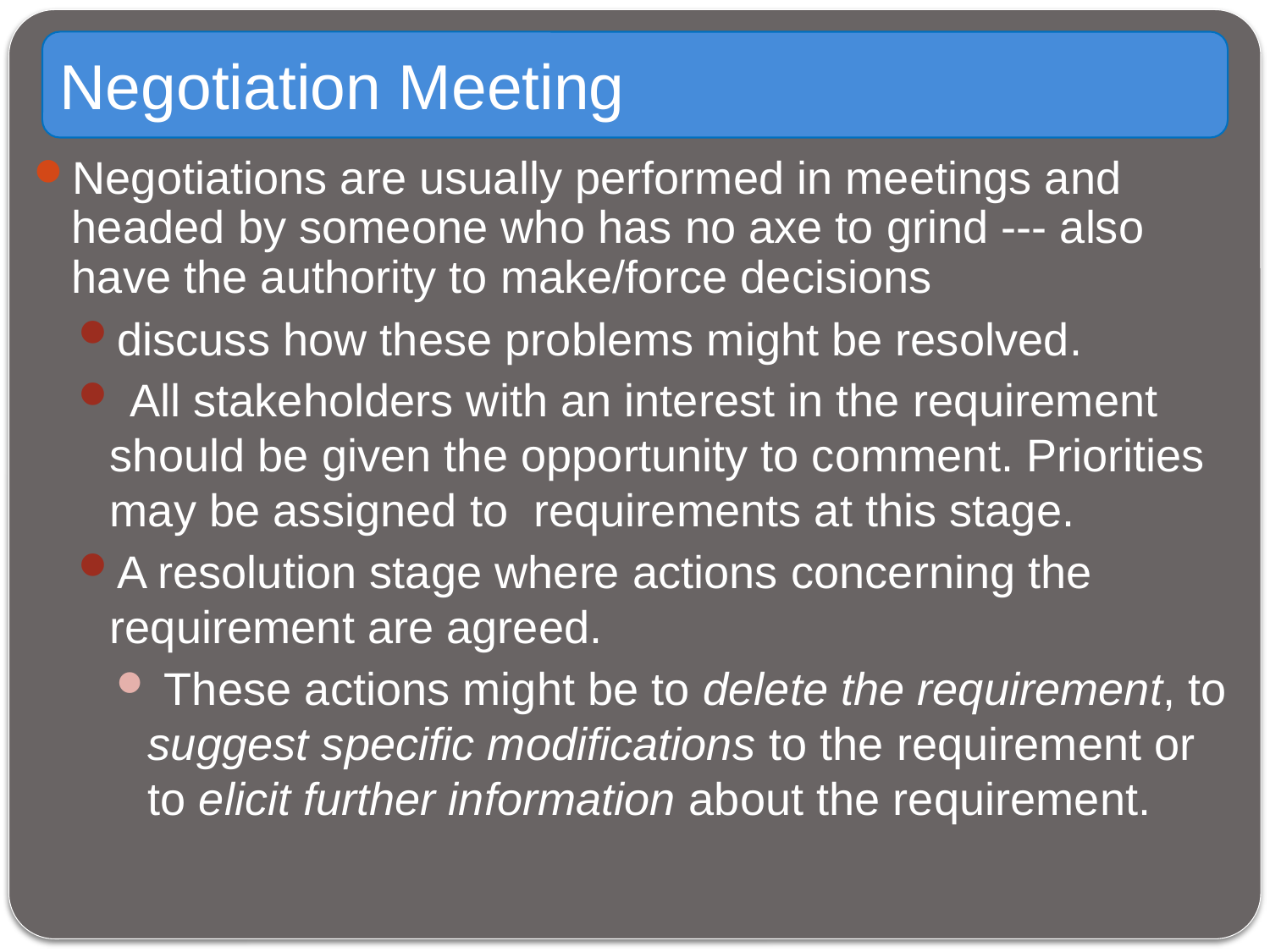

Negotiation Meeting
Negotiations are usually performed in meetings and headed by someone who has no axe to grind --- also have the authority to make/force decisions
discuss how these problems might be resolved.
 All stakeholders with an interest in the requirement should be given the opportunity to comment. Priorities may be assigned to  requirements at this stage.
A resolution stage where actions concerning the requirement are agreed.
 These actions might be to delete the requirement, to suggest specific modifications to the requirement or to elicit further information about the requirement.